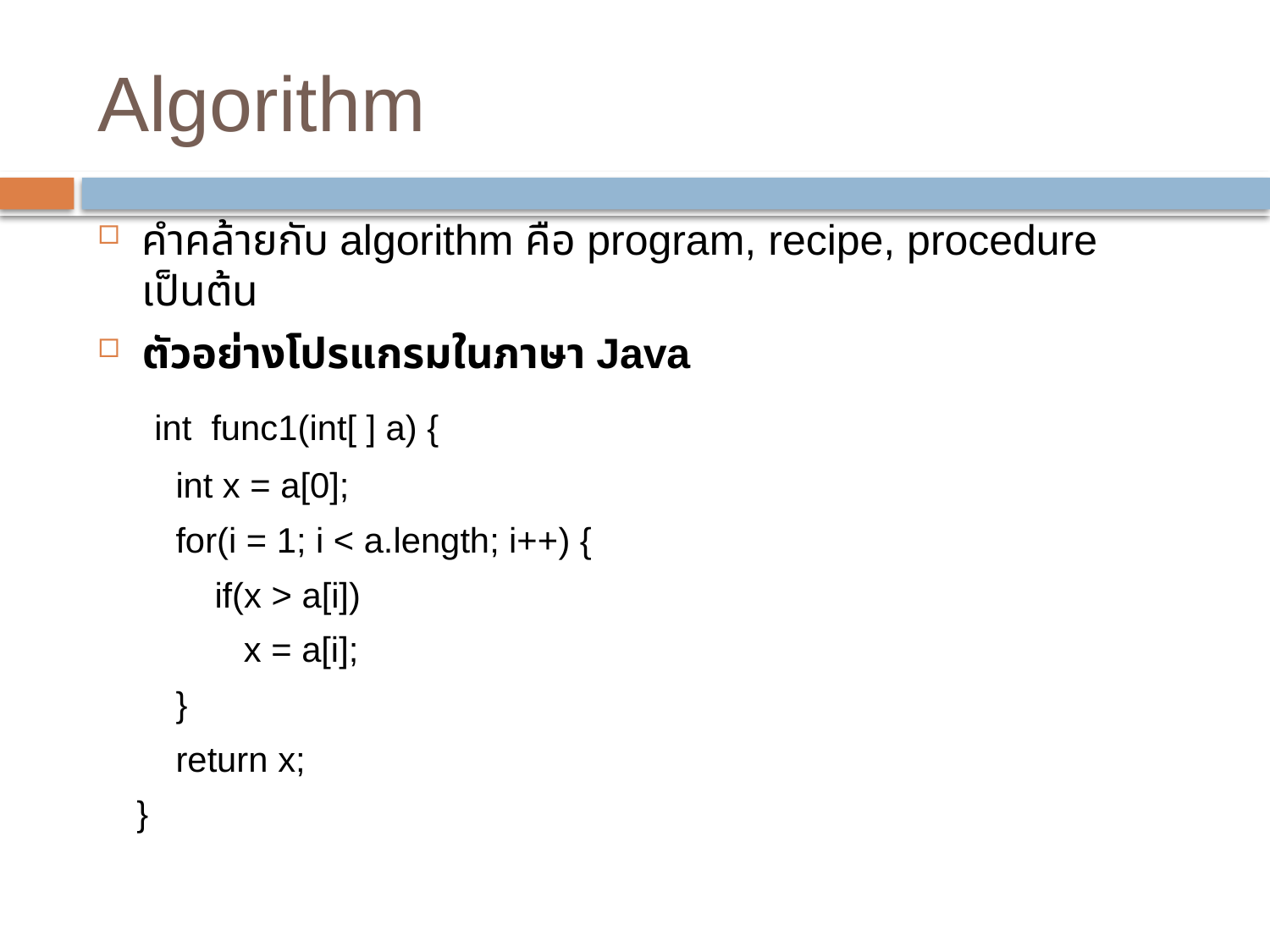

# Algorithm
คำคล้ายกับ algorithm คือ program, recipe, procedure เป็นต้น
ตัวอย่างโปรแกรมในภาษา Java
    int  func1(int[ ] a) {
        int x = a[0];
        for(i = 1; i < a.length; i++) {
            if(x > a[i])
               x = a[i];
        }
        return x;
    }